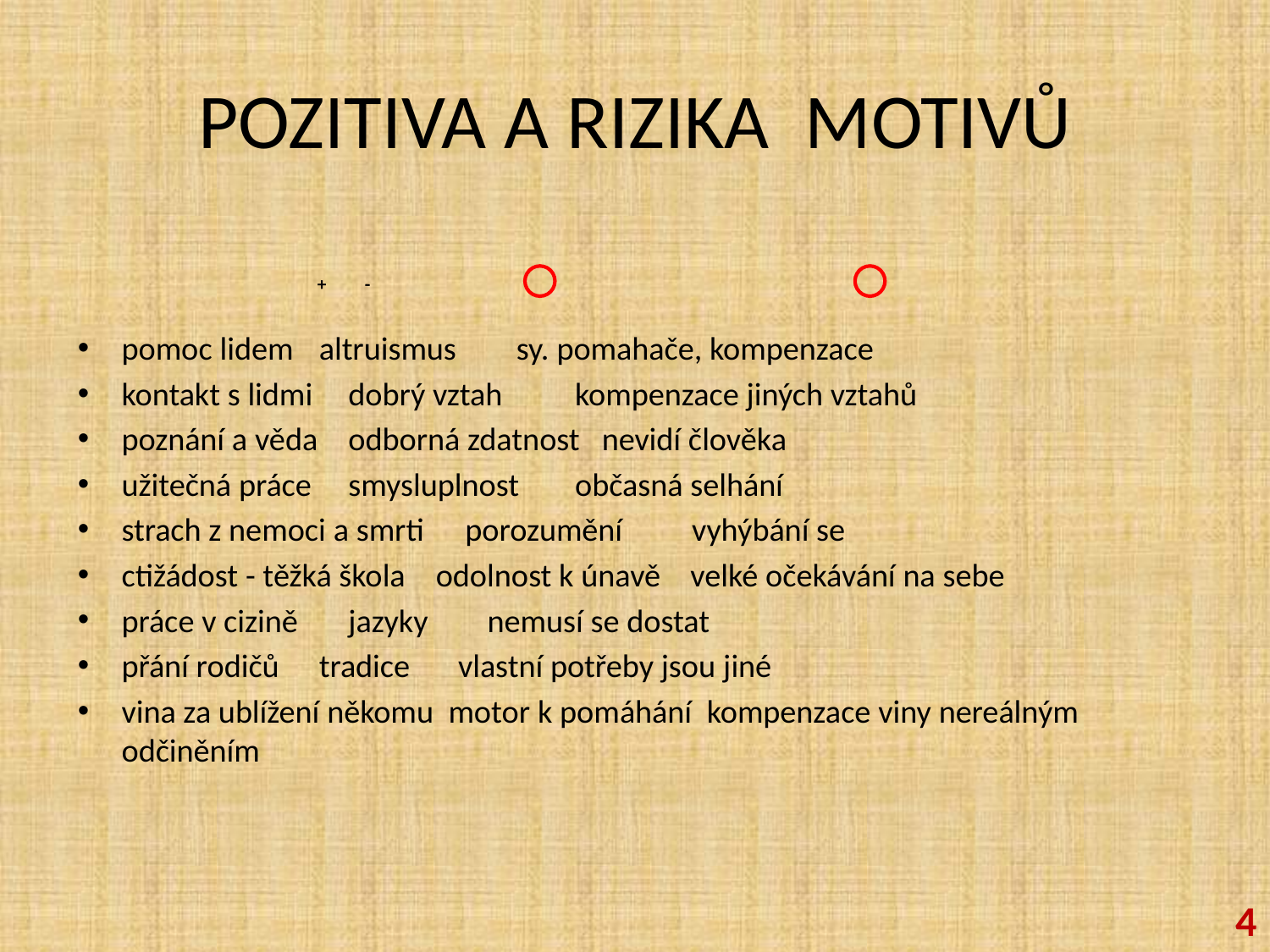

# POZITIVA A RIZIKA  MOTIVŮ
			                +			      -

pomoc lidem		   altruismus	      sy. pomahače, kompenzace
kontakt s lidmi	   dobrý vztah	      kompenzace jiných vztahů
poznání a věda	   odborná zdatnost   nevidí člověka
užitečná práce	   smysluplnost	      občasná selhání
strach z nemoci a smrti	   porozumění	      vyhýbání se
ctižádost - těžká škola	   odolnost k únavě    velké očekávání na sebe
práce v cizině		   jazyky		      nemusí se dostat
přání rodičů		   tradice		      vlastní potřeby jsou jiné
vina za ublížení někomu  motor k pomáhání  kompenzace viny nereálným					      odčiněním

4